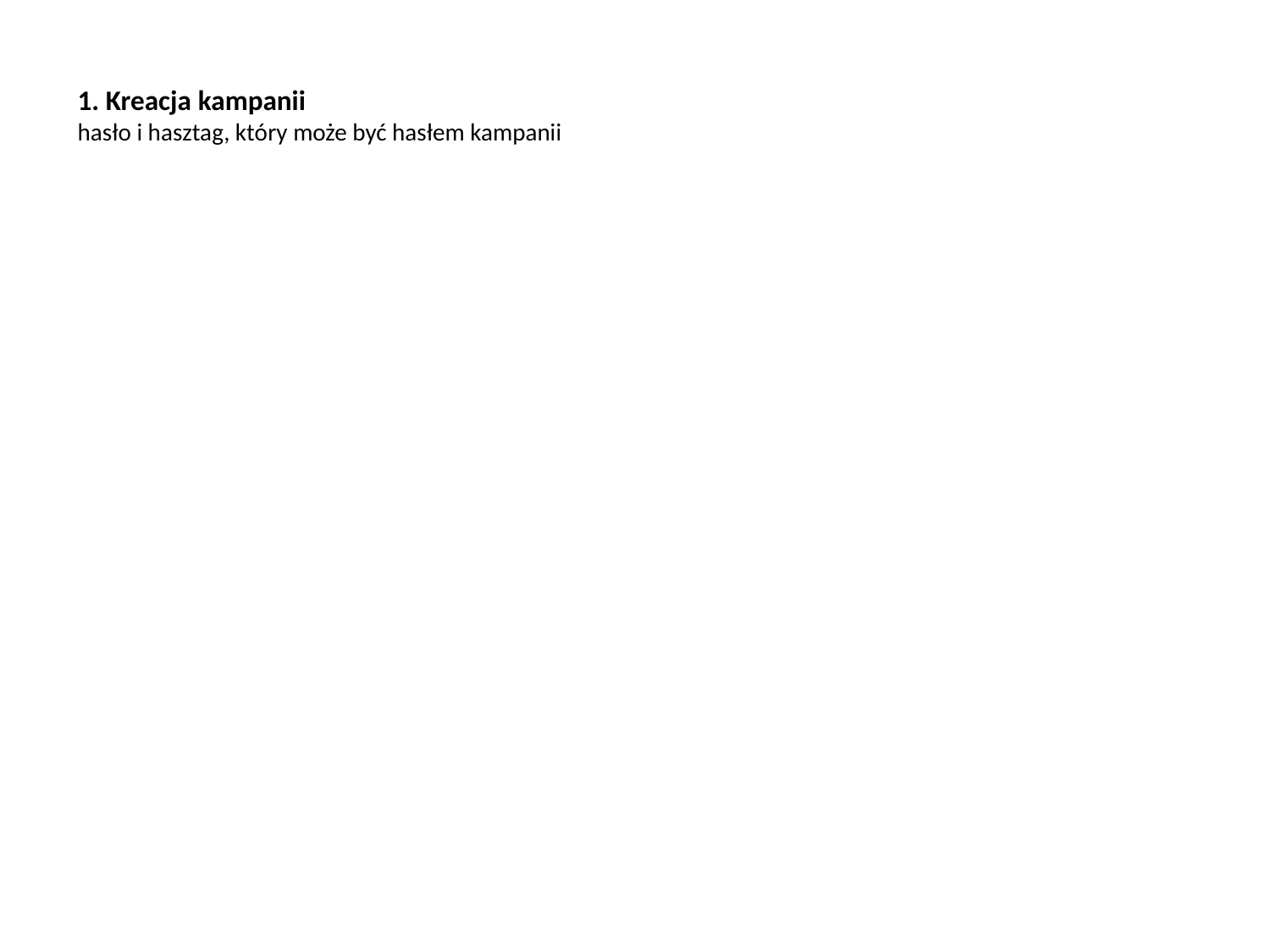

1. Kreacja kampanii
hasło i hasztag, który może być hasłem kampanii